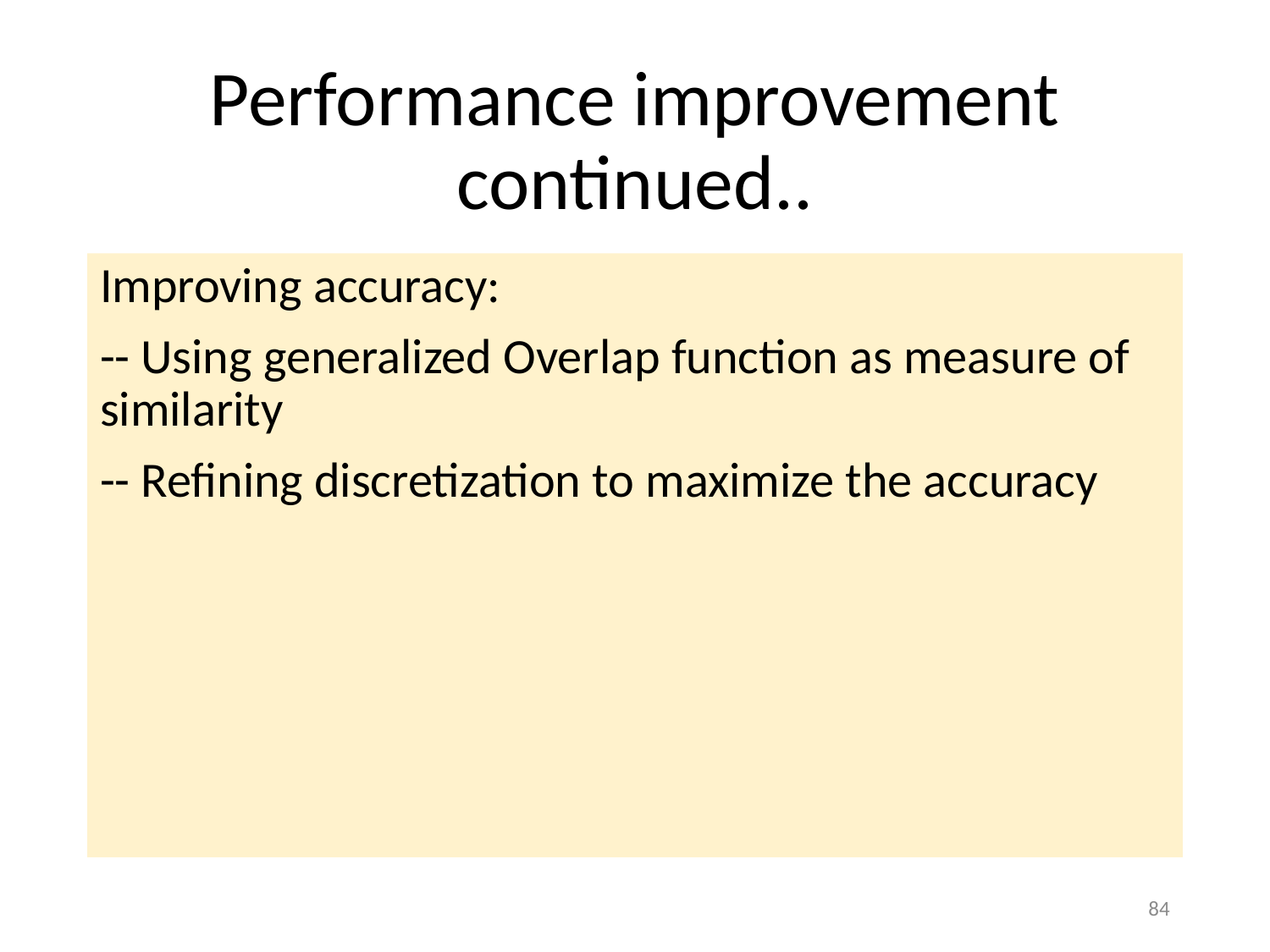

# Performance improvement continued..
Improving accuracy:
-- Using generalized Overlap function as measure of similarity
-- Refining discretization to maximize the accuracy
84